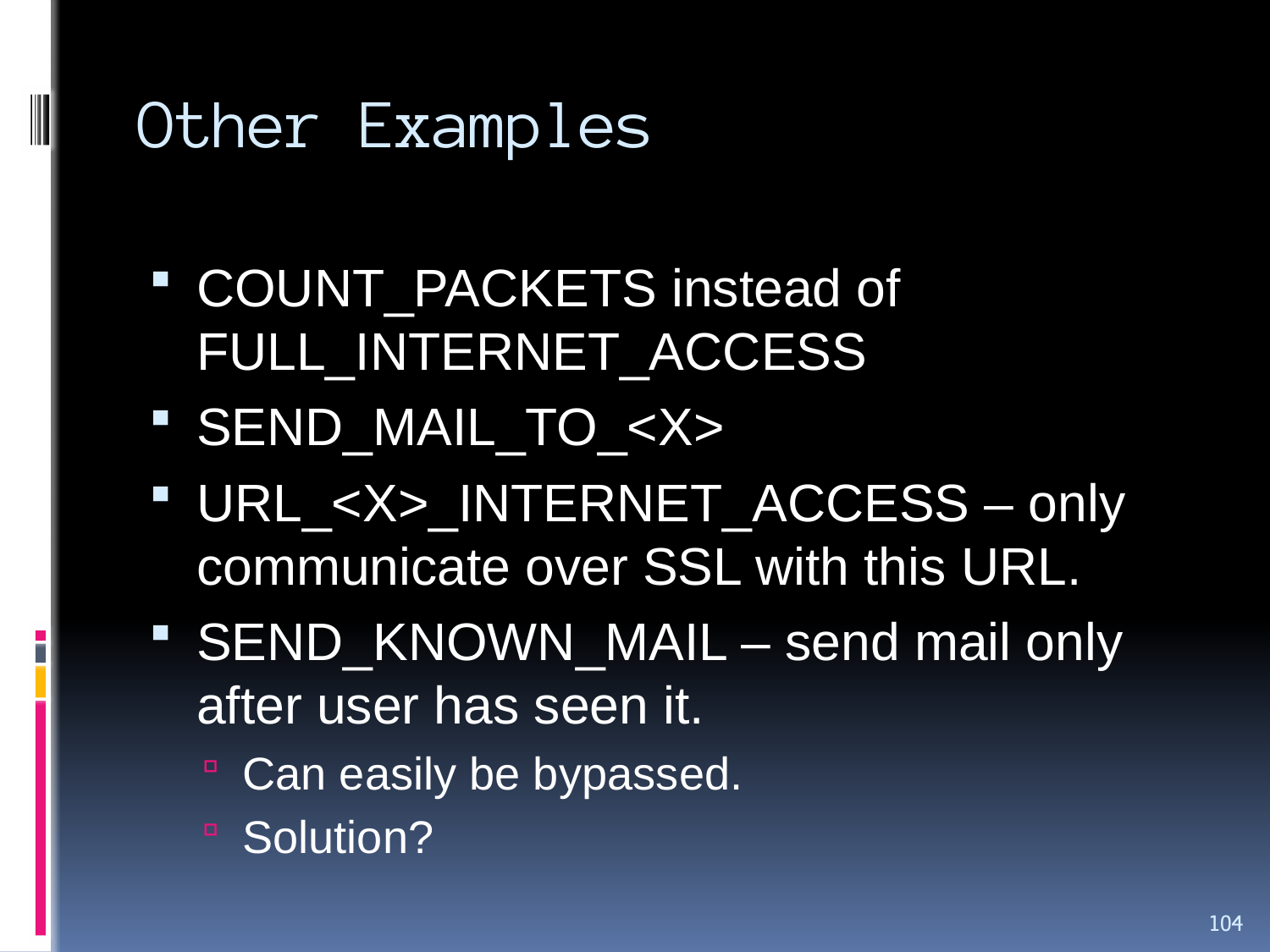

# Other Examples
COUNT_PACKETS instead of FULL_INTERNET_ACCESS
SEND_MAIL_TO_<X>
URL_<X>_INTERNET_ACCESS – only communicate over SSL with this URL.
SEND_KNOWN_MAIL – send mail only after user has seen it.
Can easily be bypassed.
Solution?
104